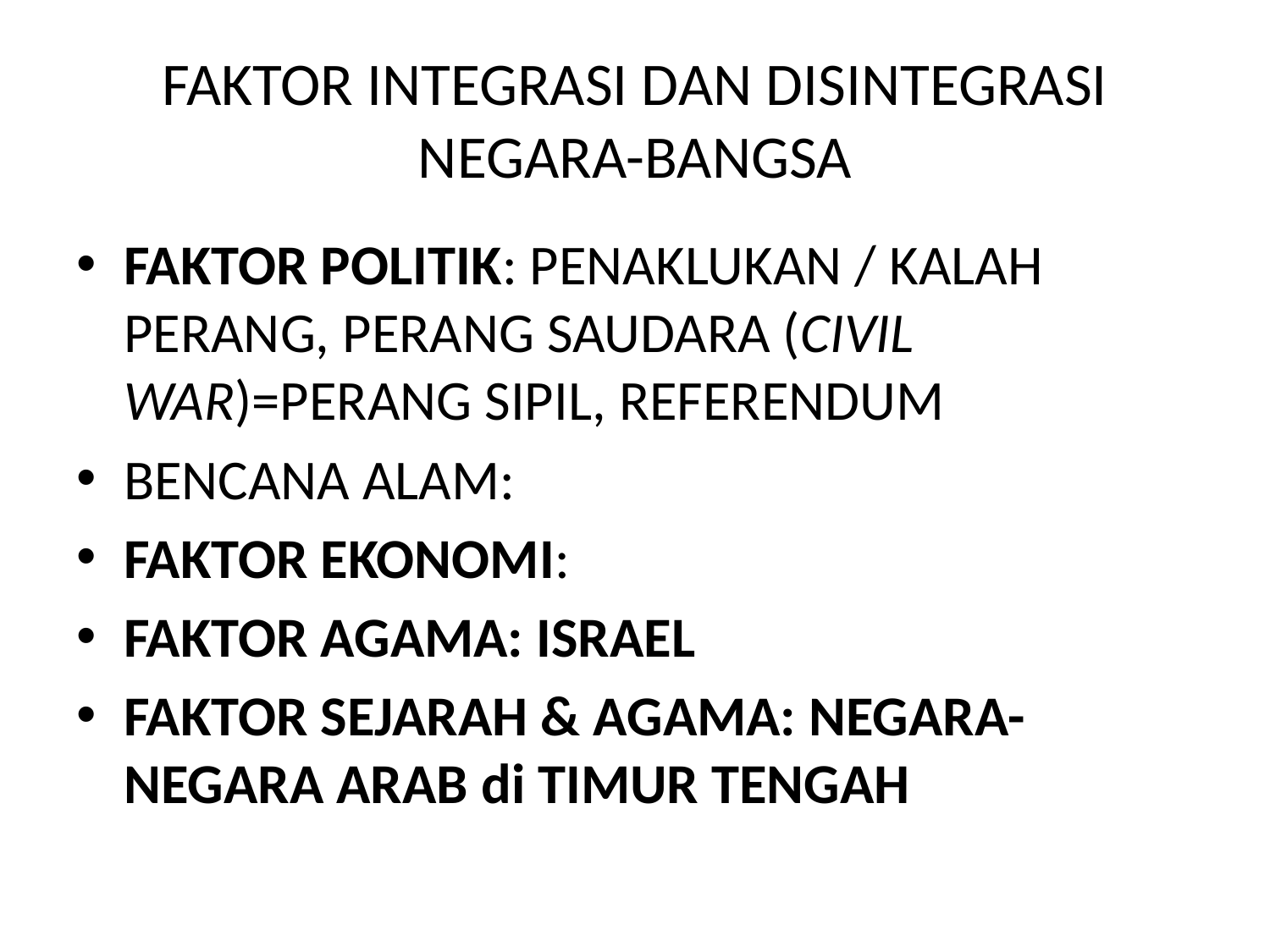

# FAKTOR INTEGRASI DAN DISINTEGRASI NEGARA-BANGSA
FAKTOR POLITIK: PENAKLUKAN / KALAH PERANG, PERANG SAUDARA (CIVIL WAR)=PERANG SIPIL, REFERENDUM
BENCANA ALAM:
FAKTOR EKONOMI:
FAKTOR AGAMA: ISRAEL
FAKTOR SEJARAH & AGAMA: NEGARA-NEGARA ARAB di TIMUR TENGAH